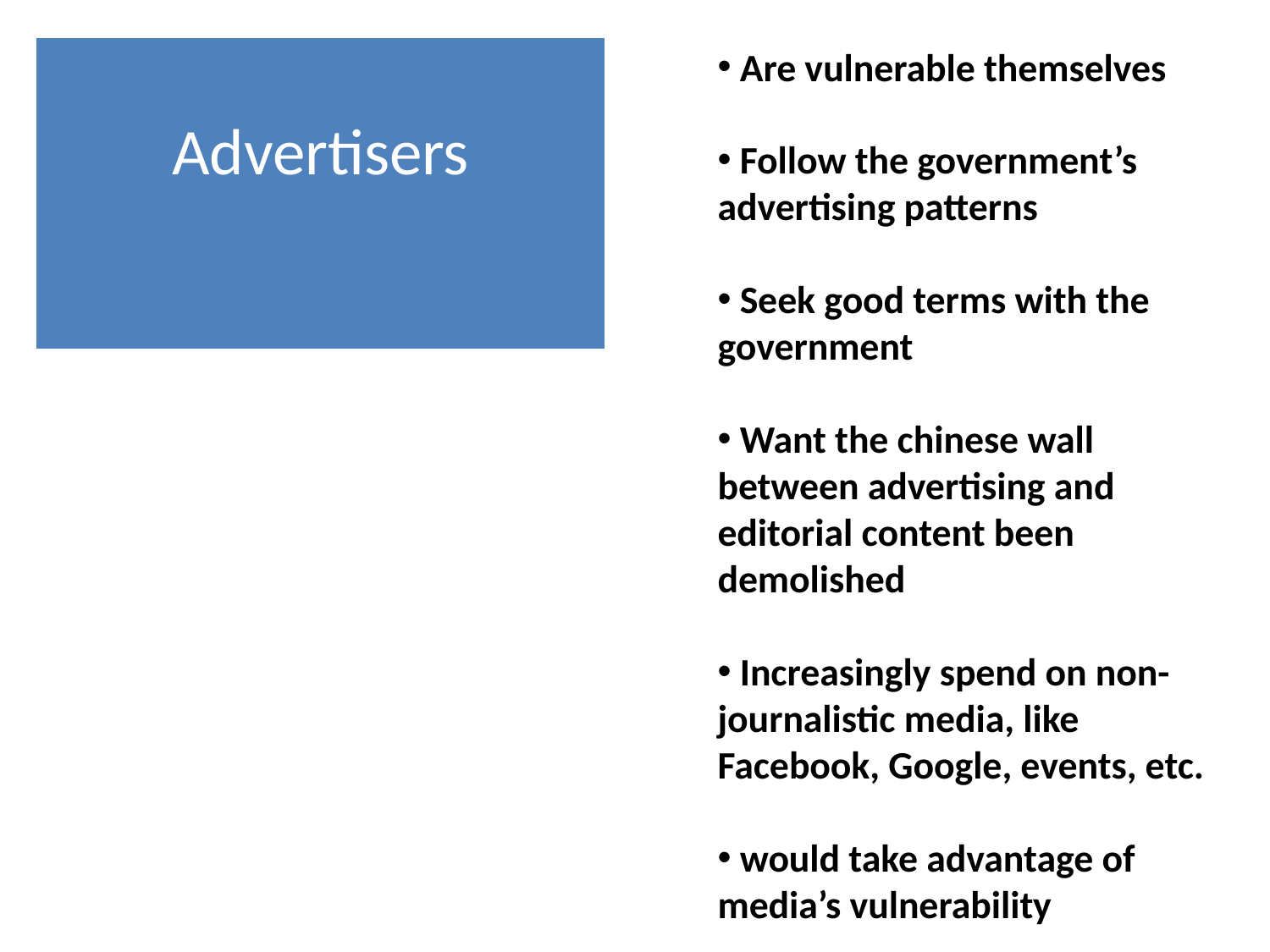

Advertisers
 Are vulnerable themselves

 Follow the government’s advertising patterns

 Seek good terms with the government

 Want the chinese wall between advertising and editorial content been demolished

 Increasingly spend on non-journalistic media, like Facebook, Google, events, etc.

 would take advantage of media’s vulnerability